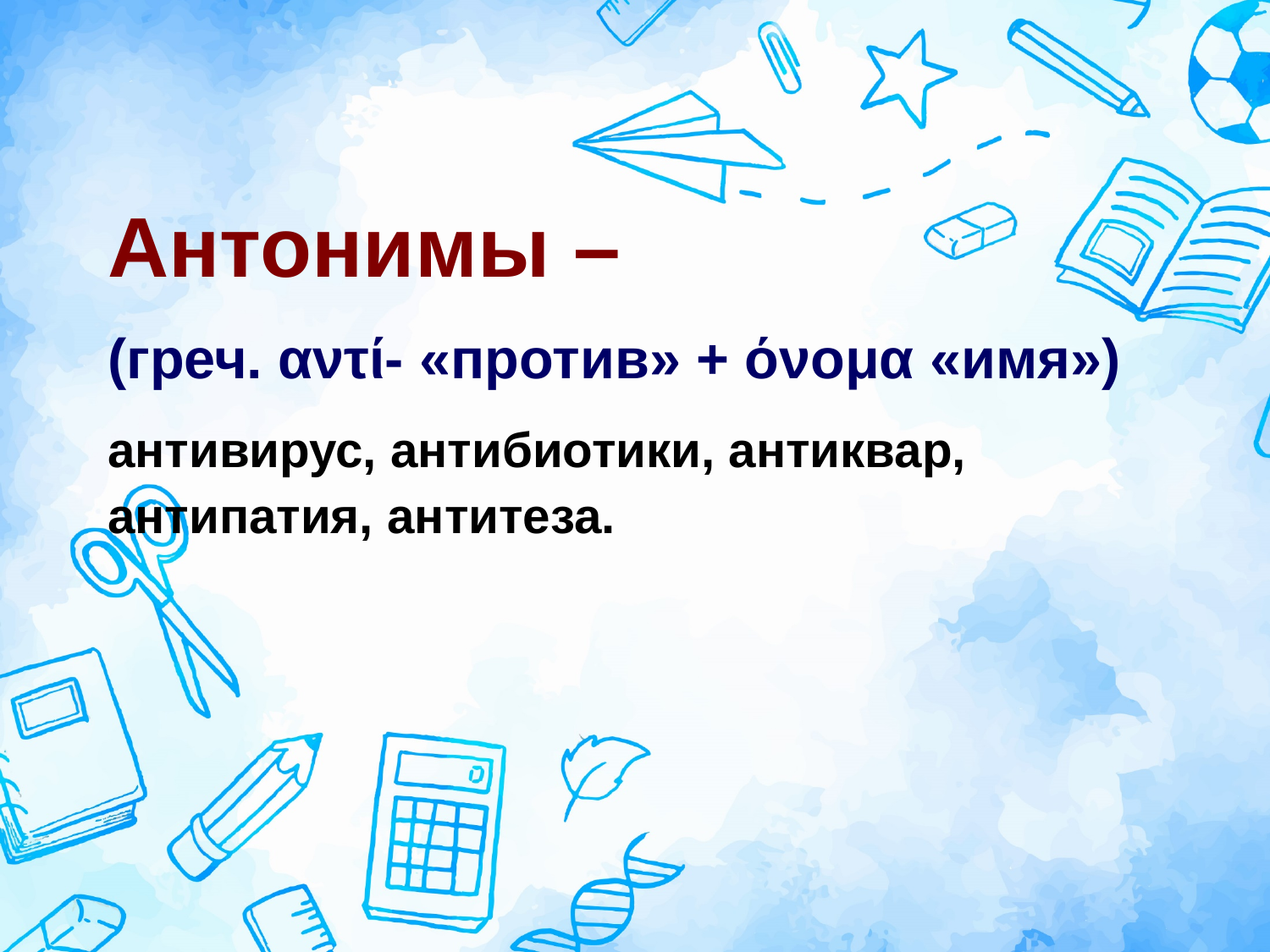

Антонимы –
(греч. αντί- «против» + όνομα «имя»)
антивирус, антибиотики, антиквар, антипатия, антитеза.